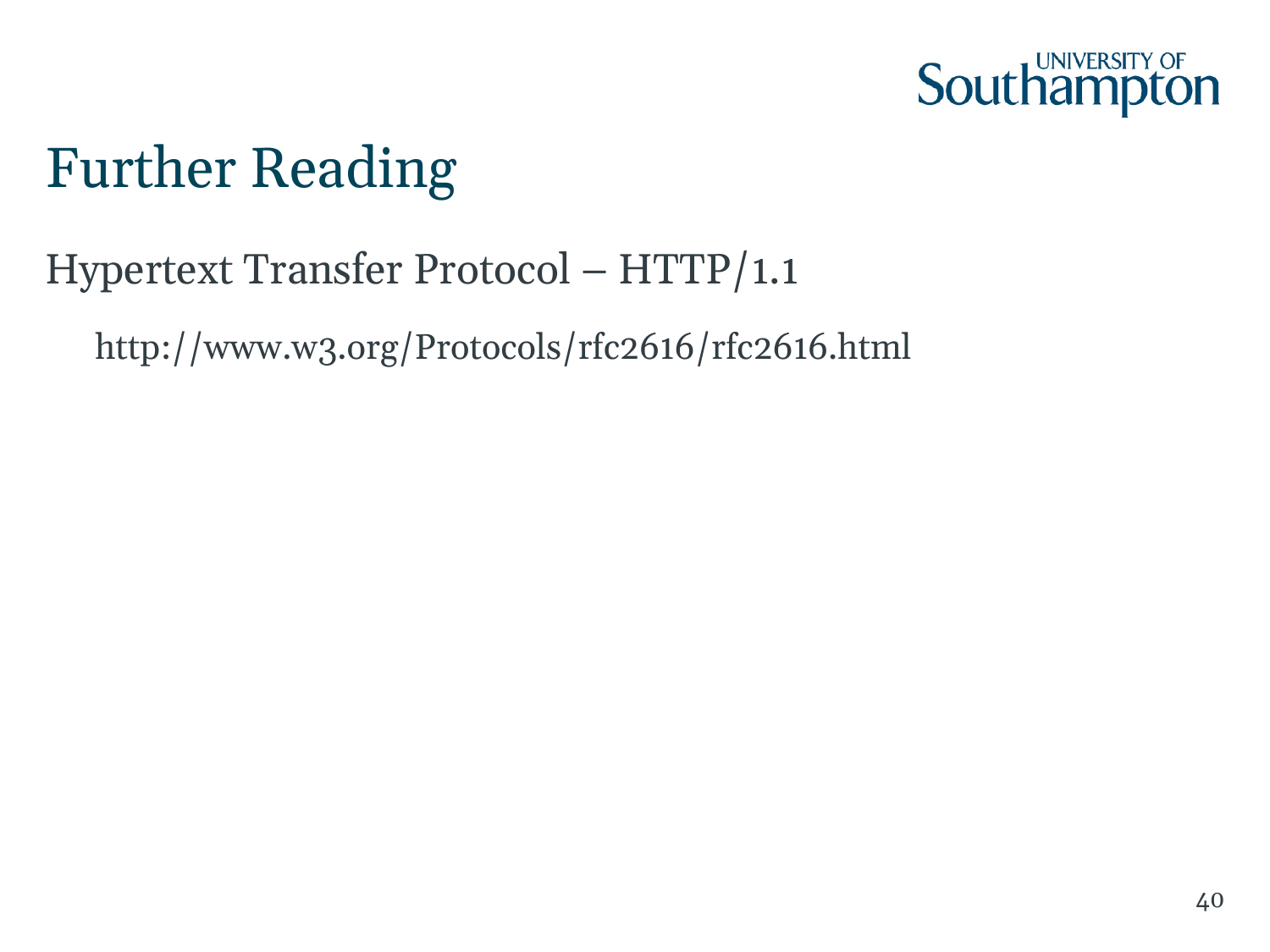

# Further Reading
Hypertext Transfer Protocol – HTTP/1.1
http://www.w3.org/Protocols/rfc2616/rfc2616.html
40